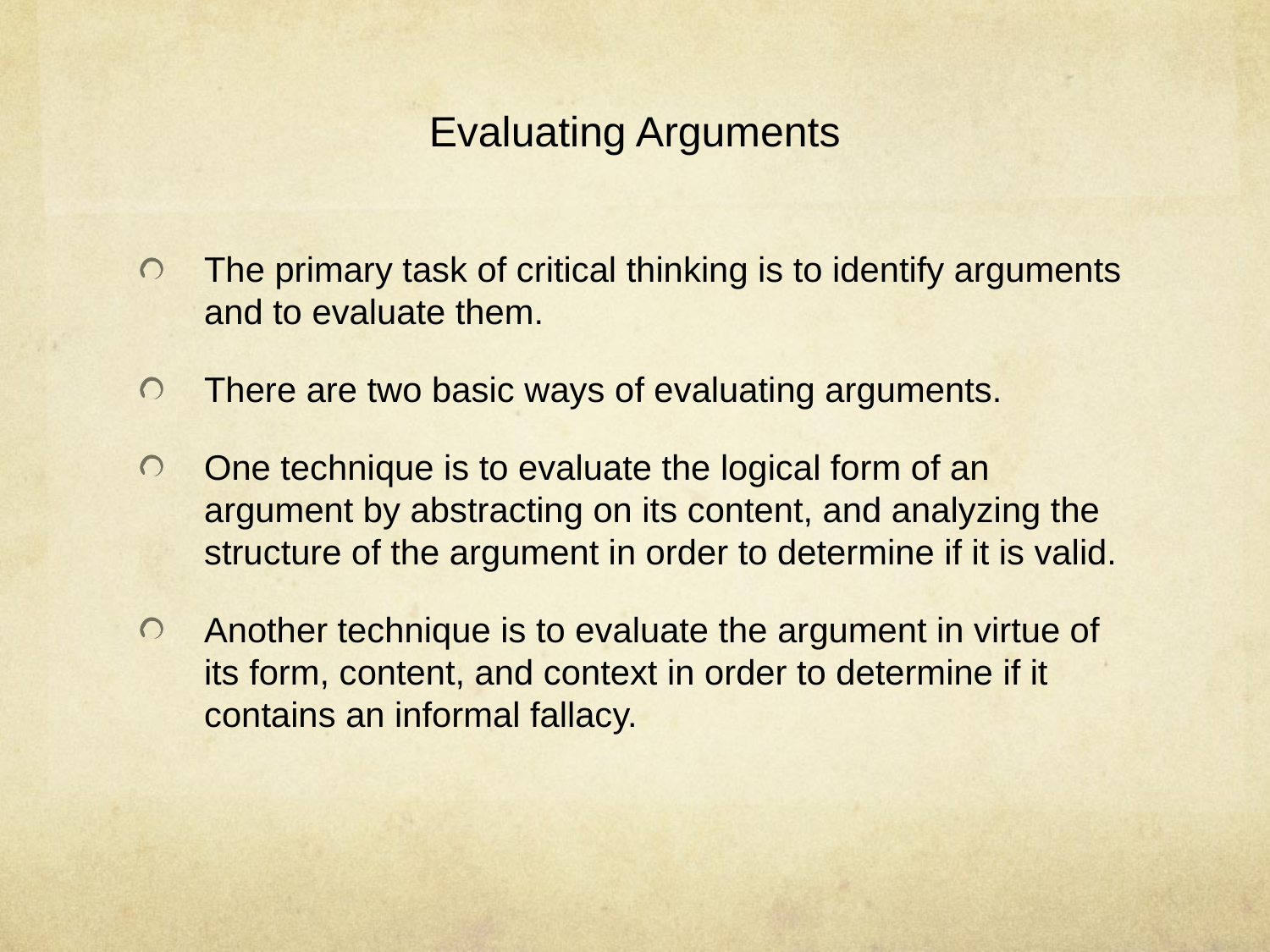

# Evaluating Arguments
The primary task of critical thinking is to identify arguments and to evaluate them.
There are two basic ways of evaluating arguments.
One technique is to evaluate the logical form of an argument by abstracting on its content, and analyzing the structure of the argument in order to determine if it is valid.
Another technique is to evaluate the argument in virtue of its form, content, and context in order to determine if it contains an informal fallacy.